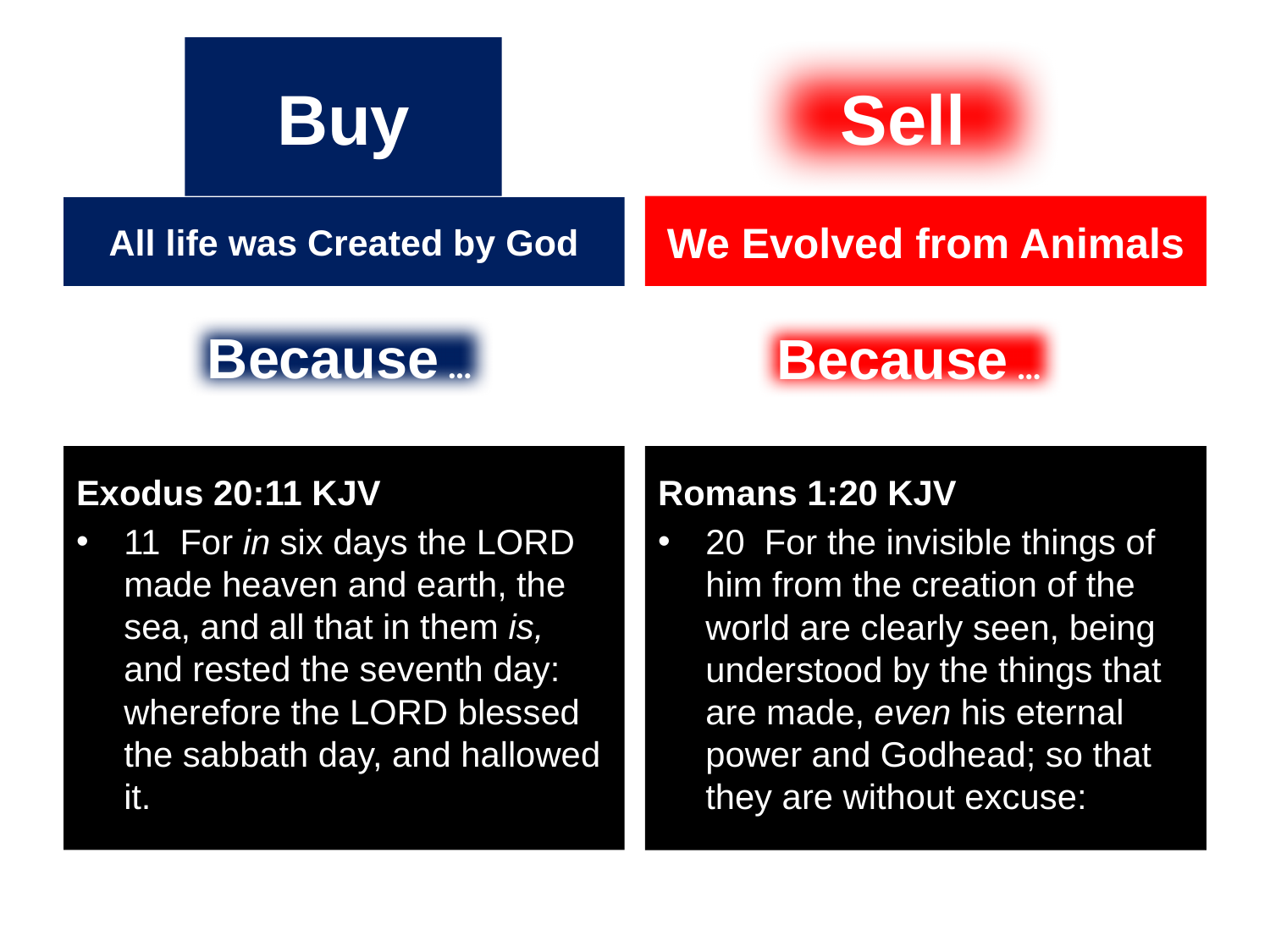

Sell
# Buy
We Evolved from Animals
All life was Created by God
Because …
Because …

Exodus 20:11 KJV
11  For in six days the LORD made heaven and earth, the sea, and all that in them is, and rested the seventh day: wherefore the LORD blessed the sabbath day, and hallowed it.

Romans 1:20 KJV
20  For the invisible things of him from the creation of the world are clearly seen, being understood by the things that are made, even his eternal power and Godhead; so that they are without excuse: